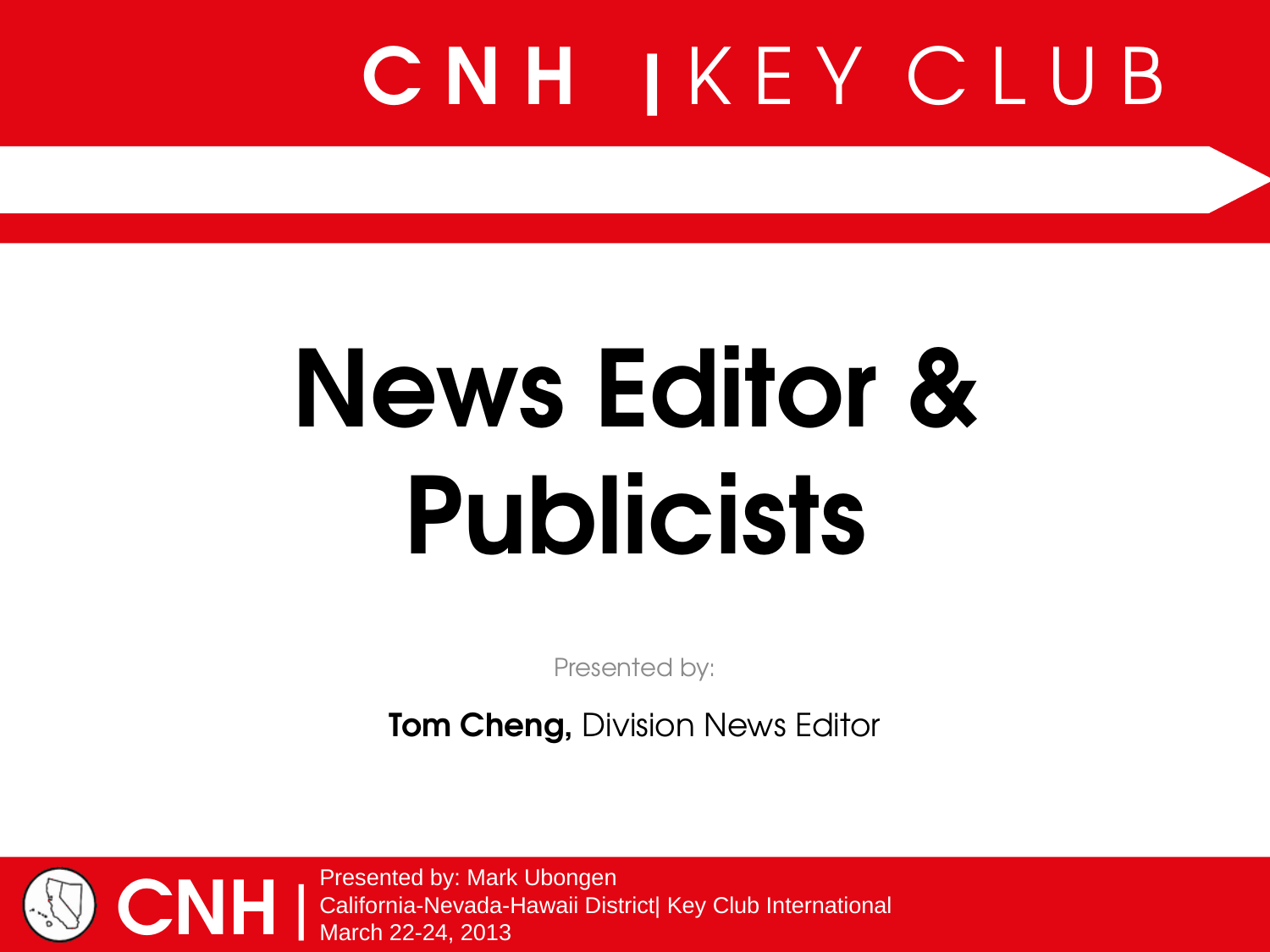

# News Editor & Publicists
Tom Cheng, Division News Editor